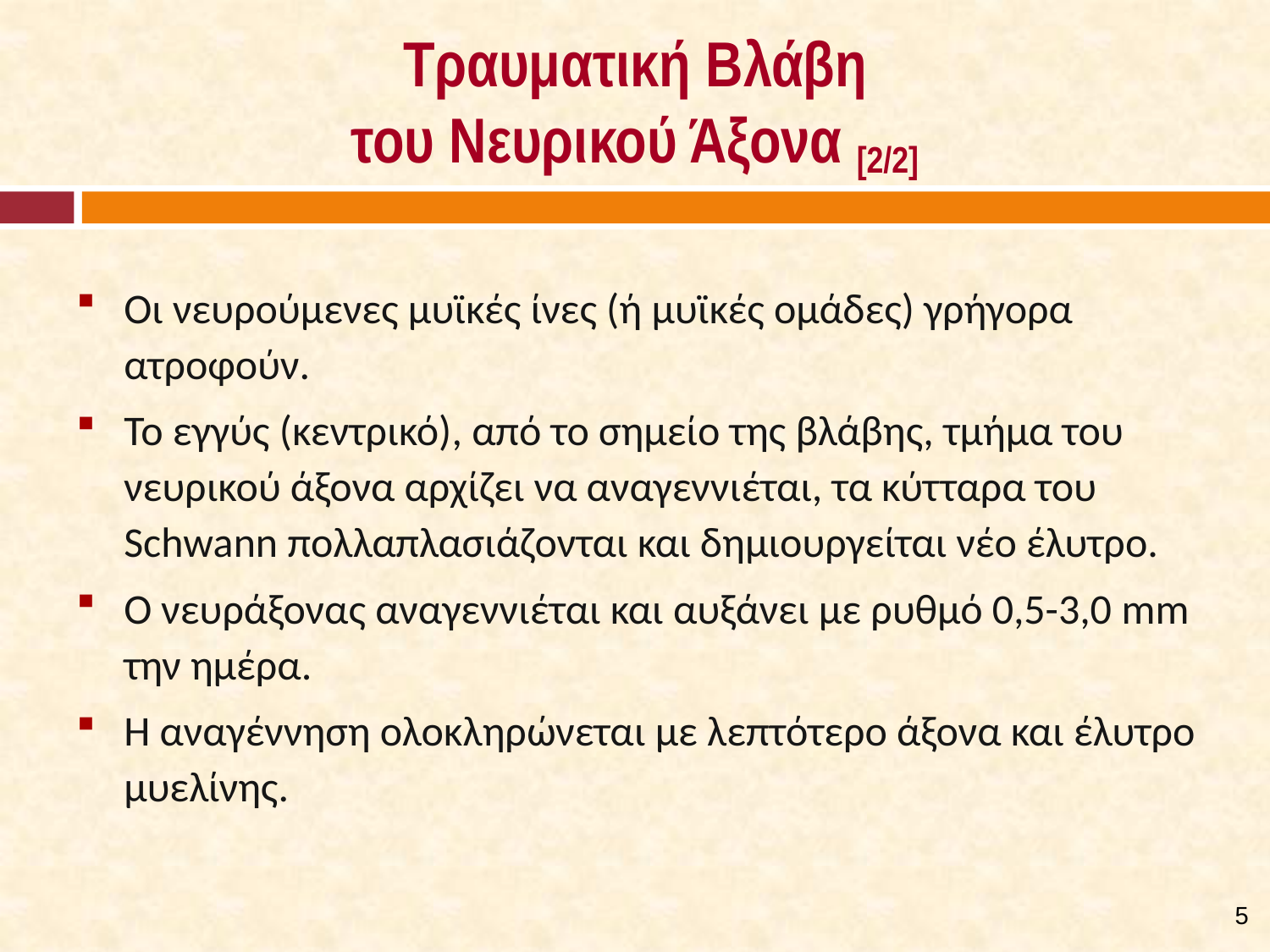

# Τραυματική Βλάβη του Νευρικού Άξονα [2/2]
Οι νευρούμενες μυϊκές ίνες (ή μυϊκές ομάδες) γρήγορα ατροφούν.
Το εγγύς (κεντρικό), από το σημείο της βλάβης, τμήμα του νευρικού άξονα αρχίζει να αναγεννιέται, τα κύτταρα του Schwann πολλαπλασιάζονται και δημιουργείται νέο έλυτρο.
Ο νευράξονας αναγεννιέται και αυξάνει με ρυθμό 0,5-3,0 mm την ημέρα.
Η αναγέννηση ολοκληρώνεται με λεπτότερο άξονα και έλυτρο μυελίνης.

5